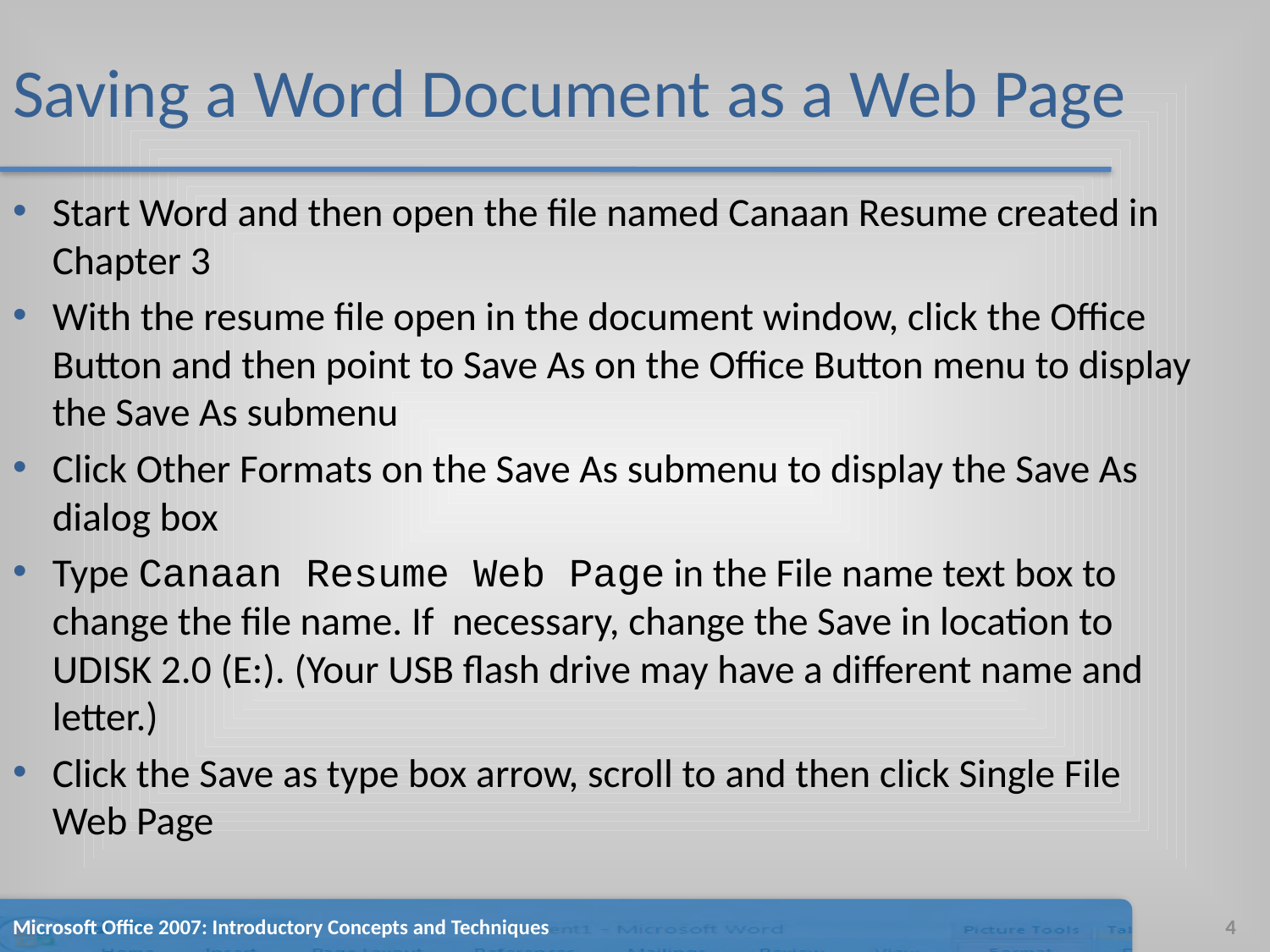

# Saving a Word Document as a Web Page
Start Word and then open the file named Canaan Resume created in Chapter 3
With the resume file open in the document window, click the Office Button and then point to Save As on the Office Button menu to display the Save As submenu
Click Other Formats on the Save As submenu to display the Save As dialog box
Type Canaan Resume Web Page in the File name text box to change the file name. If  necessary, change the Save in location to UDISK 2.0 (E:). (Your USB flash drive may have a different name and letter.)
Click the Save as type box arrow, scroll to and then click Single File Web Page
Microsoft Office 2007: Introductory Concepts and Techniques
4